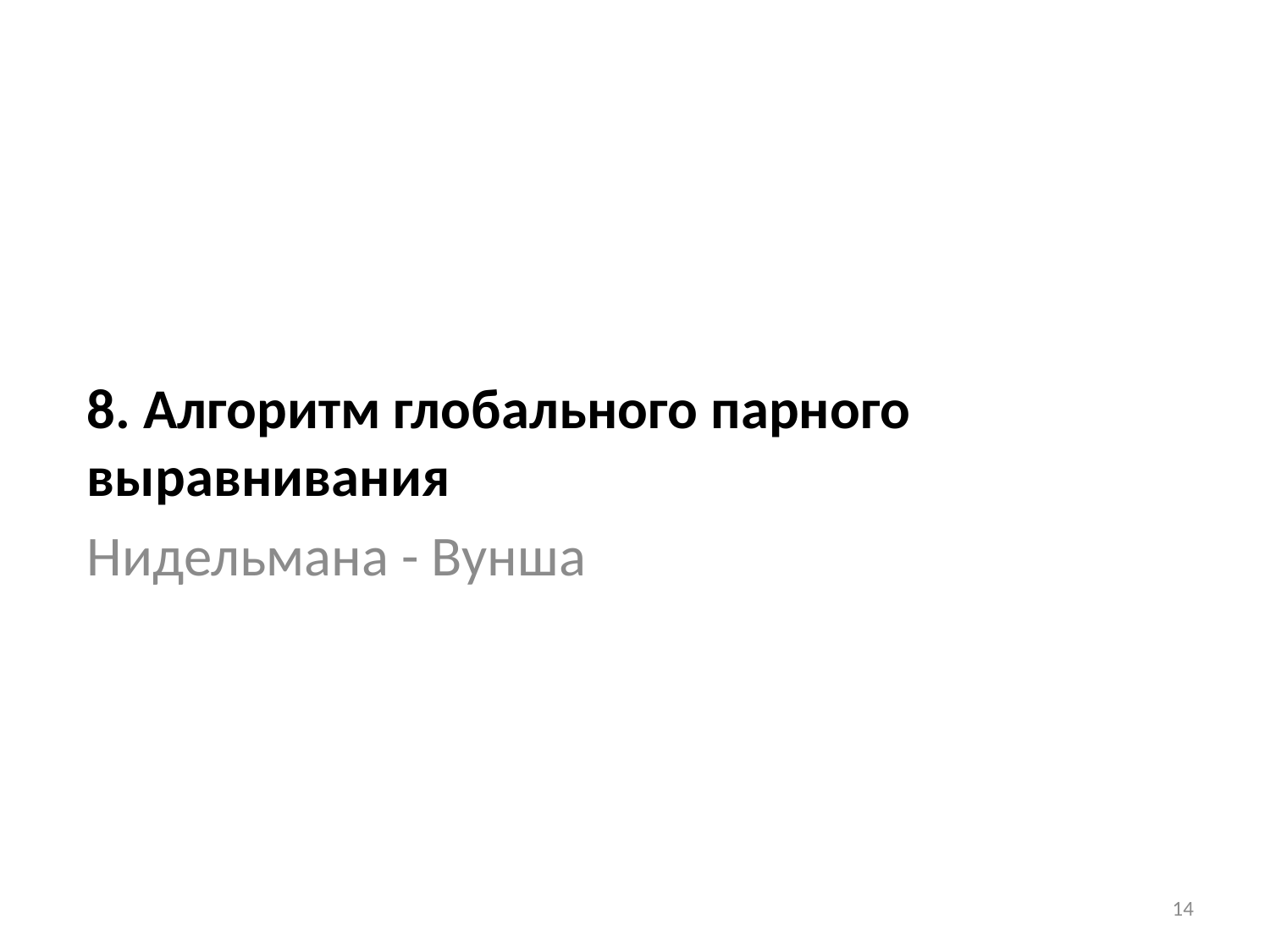

# 8. Алгоритм глобального парного выравнивания
Нидельмана - Вунша
14